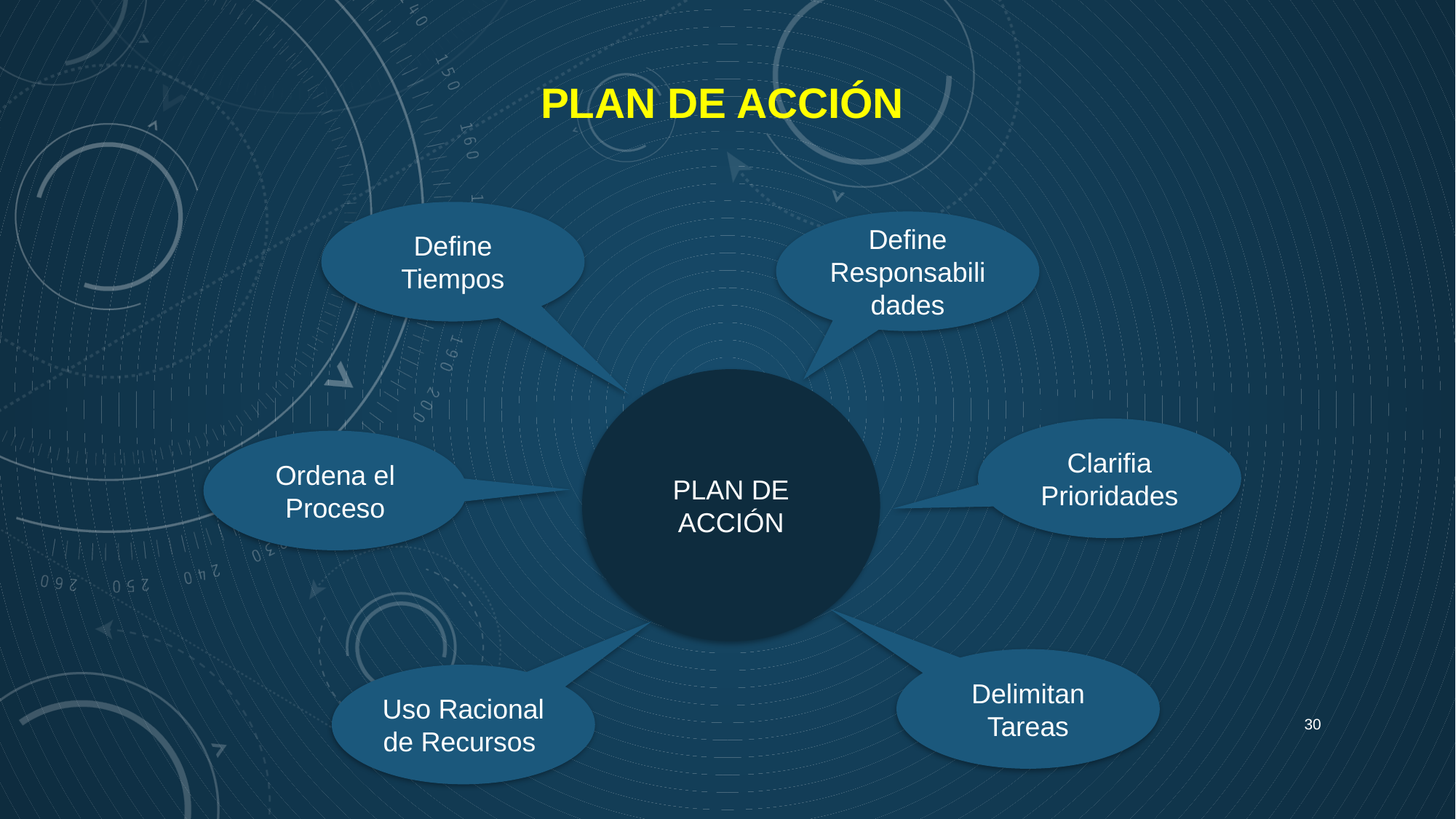

PLAN DE ACCIÓN
Define Tiempos
Define Responsabilidades
PLAN DE ACCIÓN
Clarifia Prioridades
Ordena el Proceso
Delimitan Tareas
Uso Racional de Recursos
30